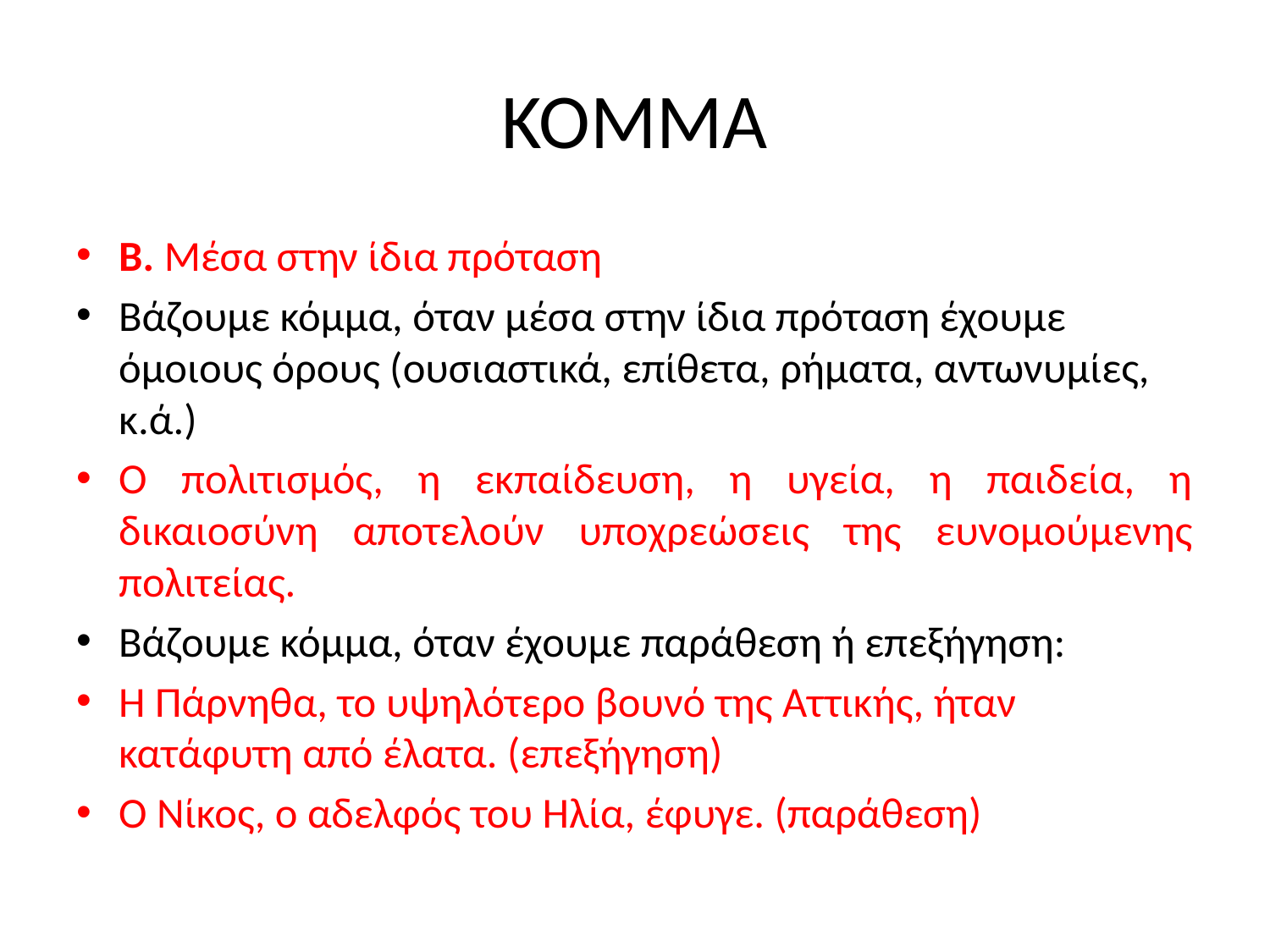

# ΚΟΜΜΑ
Β. Μέσα στην ίδια πρόταση
Βάζουμε κόμμα, όταν μέσα στην ίδια πρόταση έχουμε όμοιους όρους (ουσιαστικά, επίθετα, ρήματα, αντωνυμίες, κ.ά.)
Ο πολιτισμός, η εκπαίδευση, η υγεία, η παιδεία, η δικαιοσύνη αποτελούν υποχρεώσεις της ευνομούμενης πολιτείας.
Βάζουμε κόμμα, όταν έχουμε παράθεση ή επεξήγηση:
Η Πάρνηθα, το υψηλότερο βουνό της Αττικής, ήταν κατάφυτη από έλατα. (επεξήγηση)
Ο Νίκος, ο αδελφός του Ηλία, έφυγε. (παράθεση)